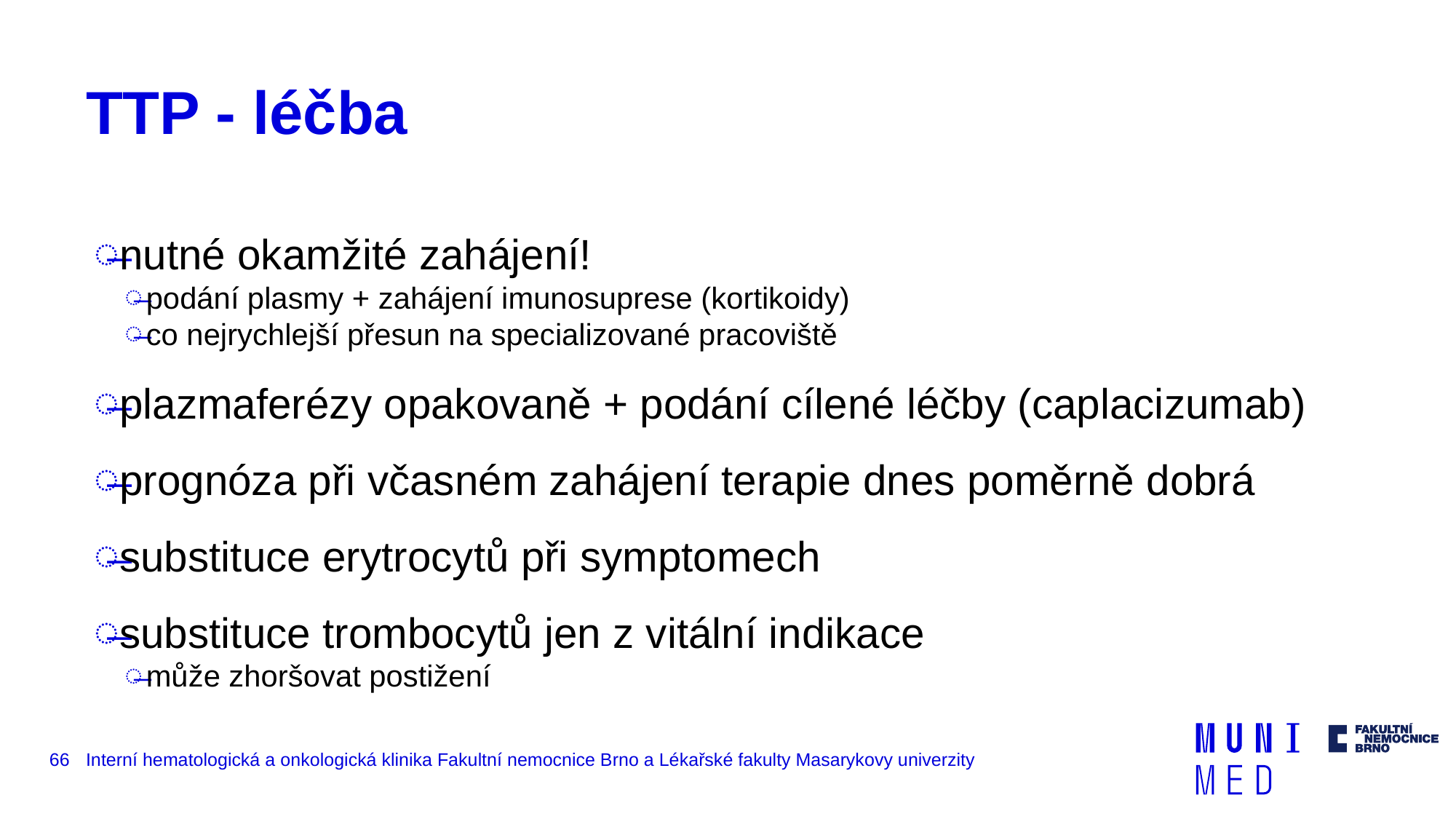

# TTP - léčba
nutné okamžité zahájení!
podání plasmy + zahájení imunosuprese (kortikoidy)
co nejrychlejší přesun na specializované pracoviště
plazmaferézy opakovaně + podání cílené léčby (caplacizumab)
prognóza při včasném zahájení terapie dnes poměrně dobrá
substituce erytrocytů při symptomech
substituce trombocytů jen z vitální indikace
může zhoršovat postižení

66
Interní hematologická a onkologická klinika Fakultní nemocnice Brno a Lékařské fakulty Masarykovy univerzity